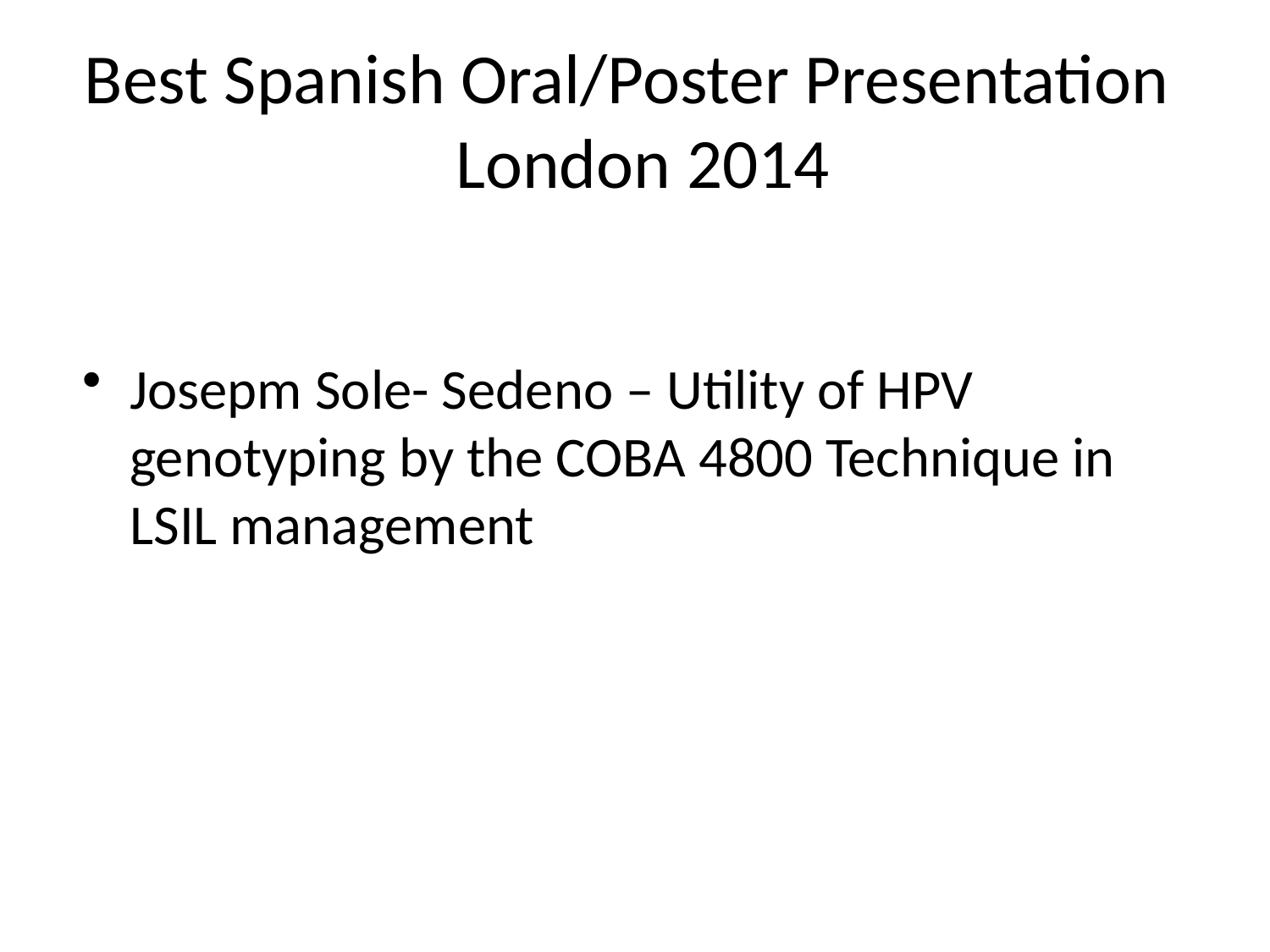

# Best Spanish Oral/Poster Presentation London 2014
Josepm Sole- Sedeno – Utility of HPV genotyping by the COBA 4800 Technique in LSIL management